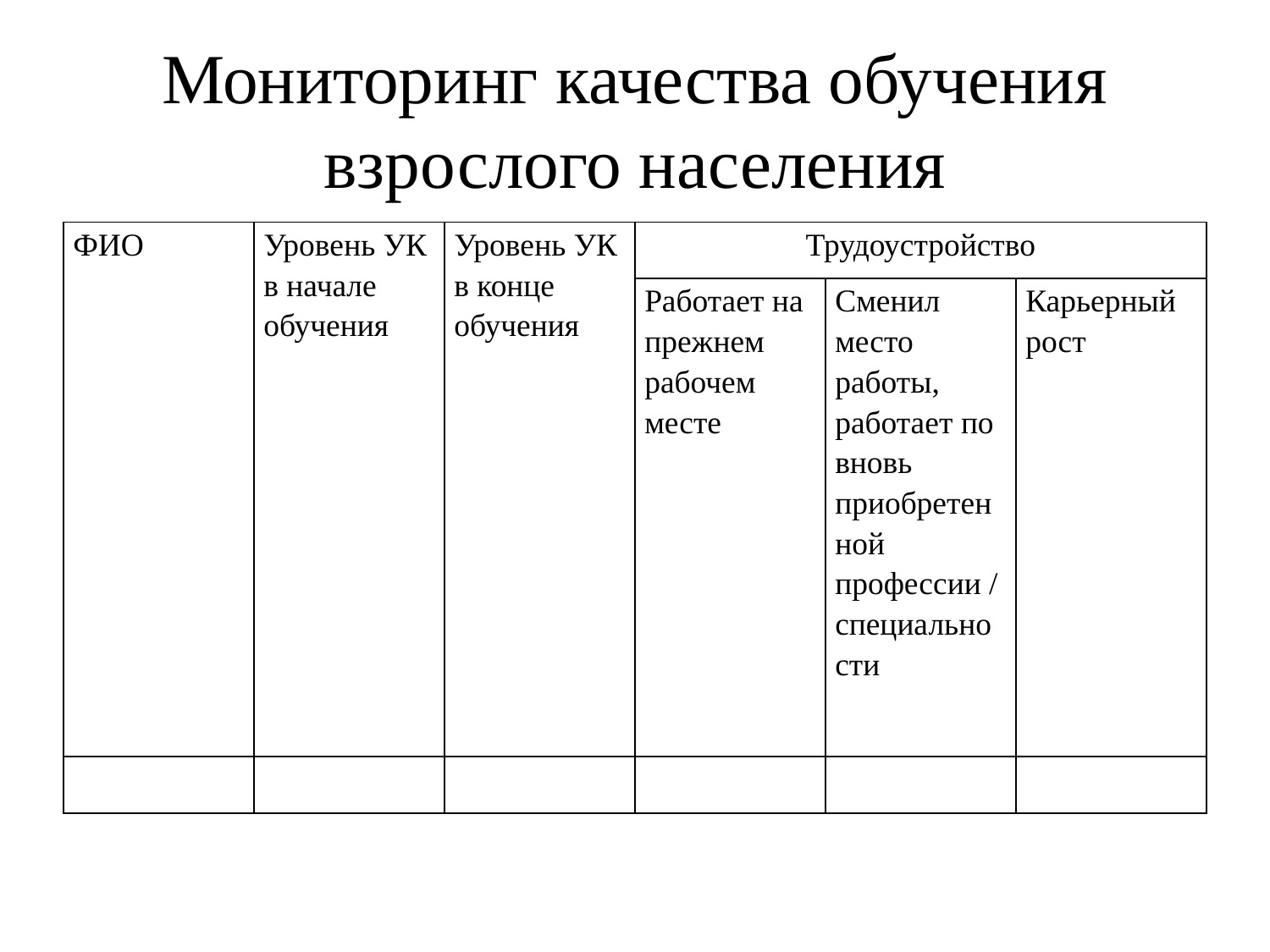

# Мониторинг качества обучения взрослого населения
| ФИО | Уровень УК в начале обучения | Уровень УК в конце обучения | Трудоустройство |  |  |
| --- | --- | --- | --- | --- | --- |
|  |  |  | Работает на прежнем рабочем месте | Сменил место работы, работает по вновь приобретенной профессии /специальности | Карьерный рост |
|  |  |  |  |  |  |